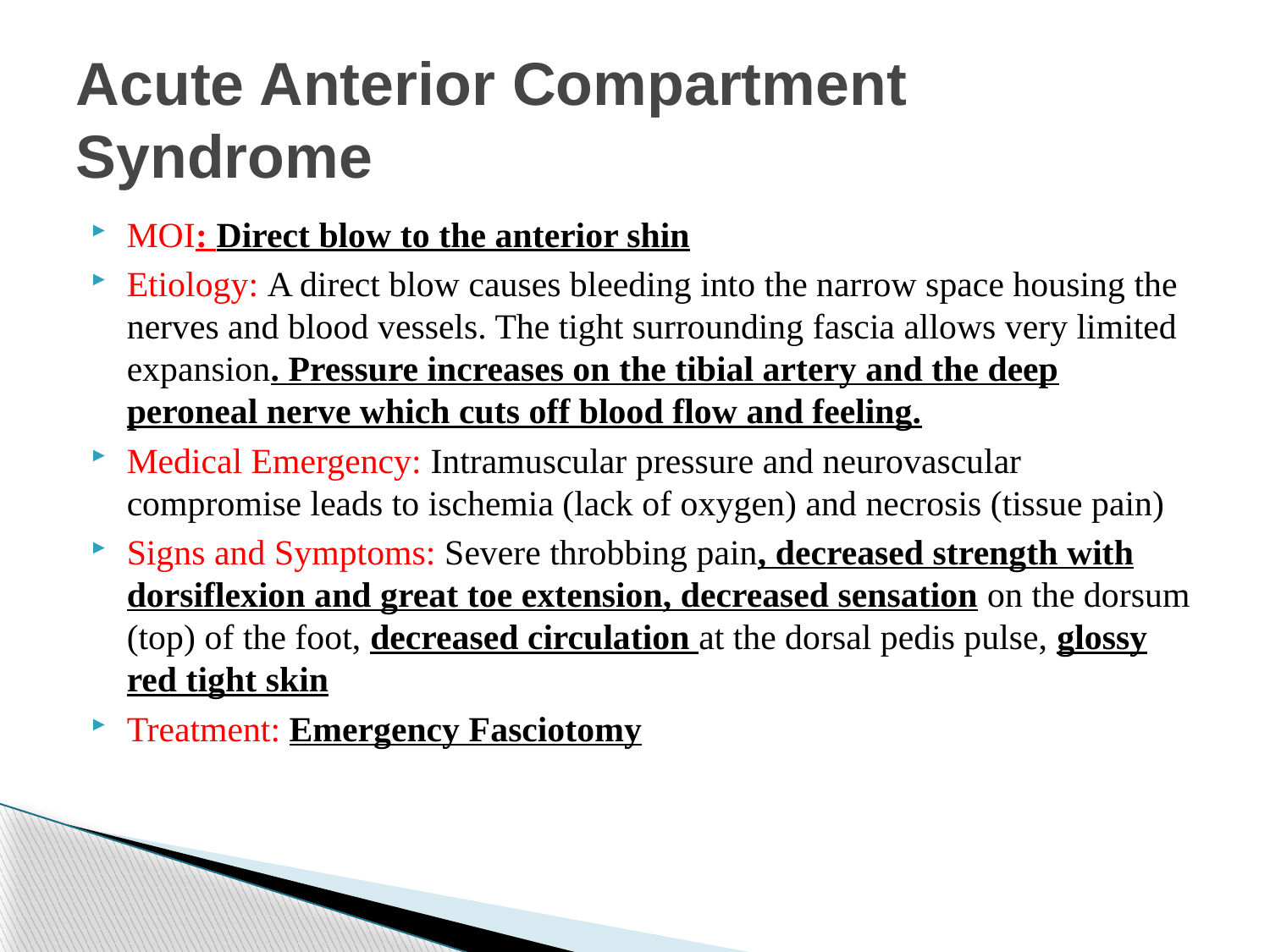

# Acute Anterior Compartment Syndrome
MOI: Direct blow to the anterior shin
Etiology: A direct blow causes bleeding into the narrow space housing the nerves and blood vessels. The tight surrounding fascia allows very limited expansion. Pressure increases on the tibial artery and the deep peroneal nerve which cuts off blood flow and feeling.
Medical Emergency: Intramuscular pressure and neurovascular compromise leads to ischemia (lack of oxygen) and necrosis (tissue pain)
Signs and Symptoms: Severe throbbing pain, decreased strength with dorsiflexion and great toe extension, decreased sensation on the dorsum (top) of the foot, decreased circulation at the dorsal pedis pulse, glossy red tight skin
Treatment: Emergency Fasciotomy